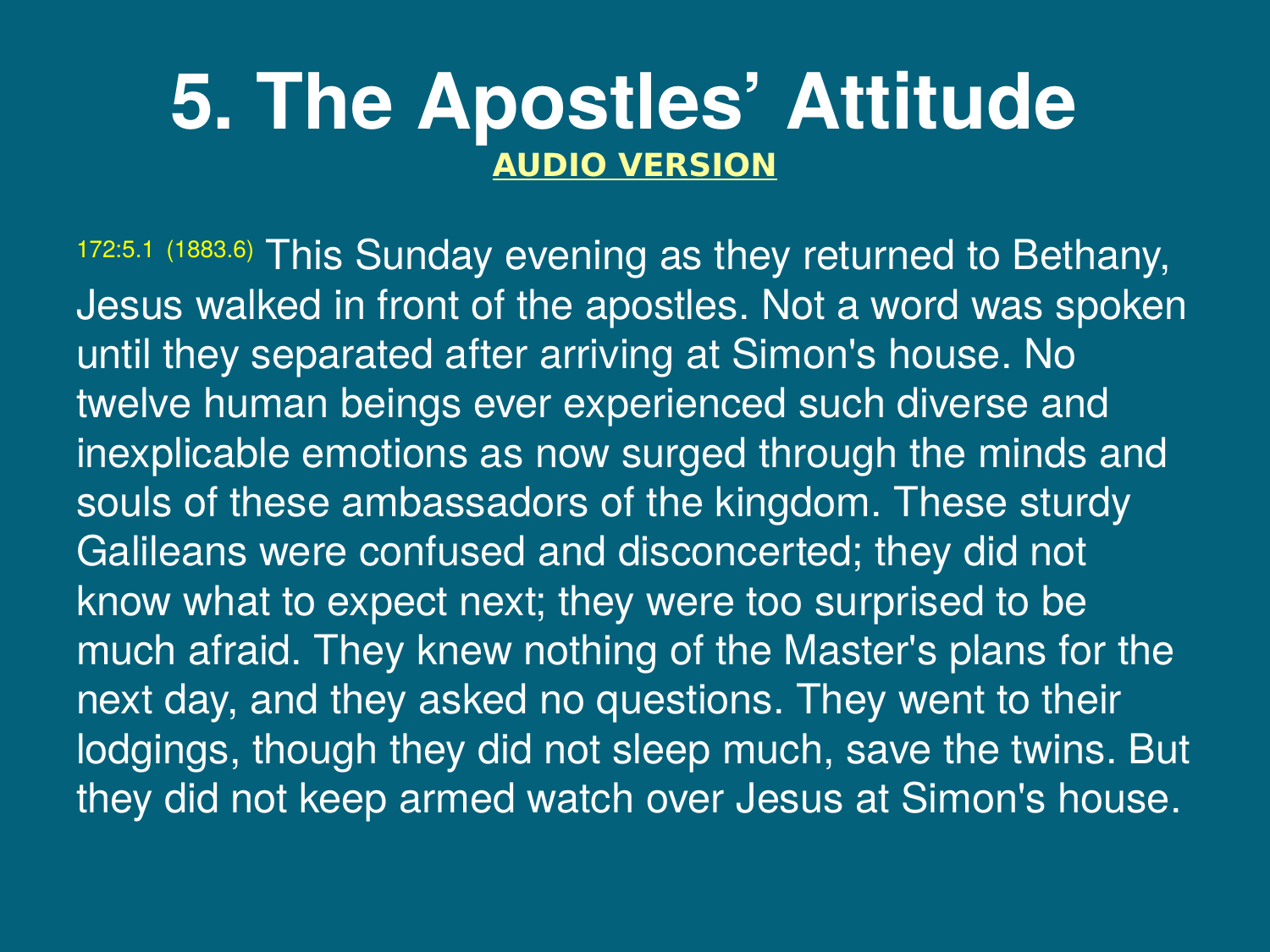

# 5. The Apostles’ Attitude  AUDIO VERSION
172:5.1 (1883.6) This Sunday evening as they returned to Bethany, Jesus walked in front of the apostles. Not a word was spoken until they separated after arriving at Simon's house. No twelve human beings ever experienced such diverse and inexplicable emotions as now surged through the minds and souls of these ambassadors of the kingdom. These sturdy Galileans were confused and disconcerted; they did not know what to expect next; they were too surprised to be much afraid. They knew nothing of the Master's plans for the next day, and they asked no questions. They went to their lodgings, though they did not sleep much, save the twins. But they did not keep armed watch over Jesus at Simon's house.